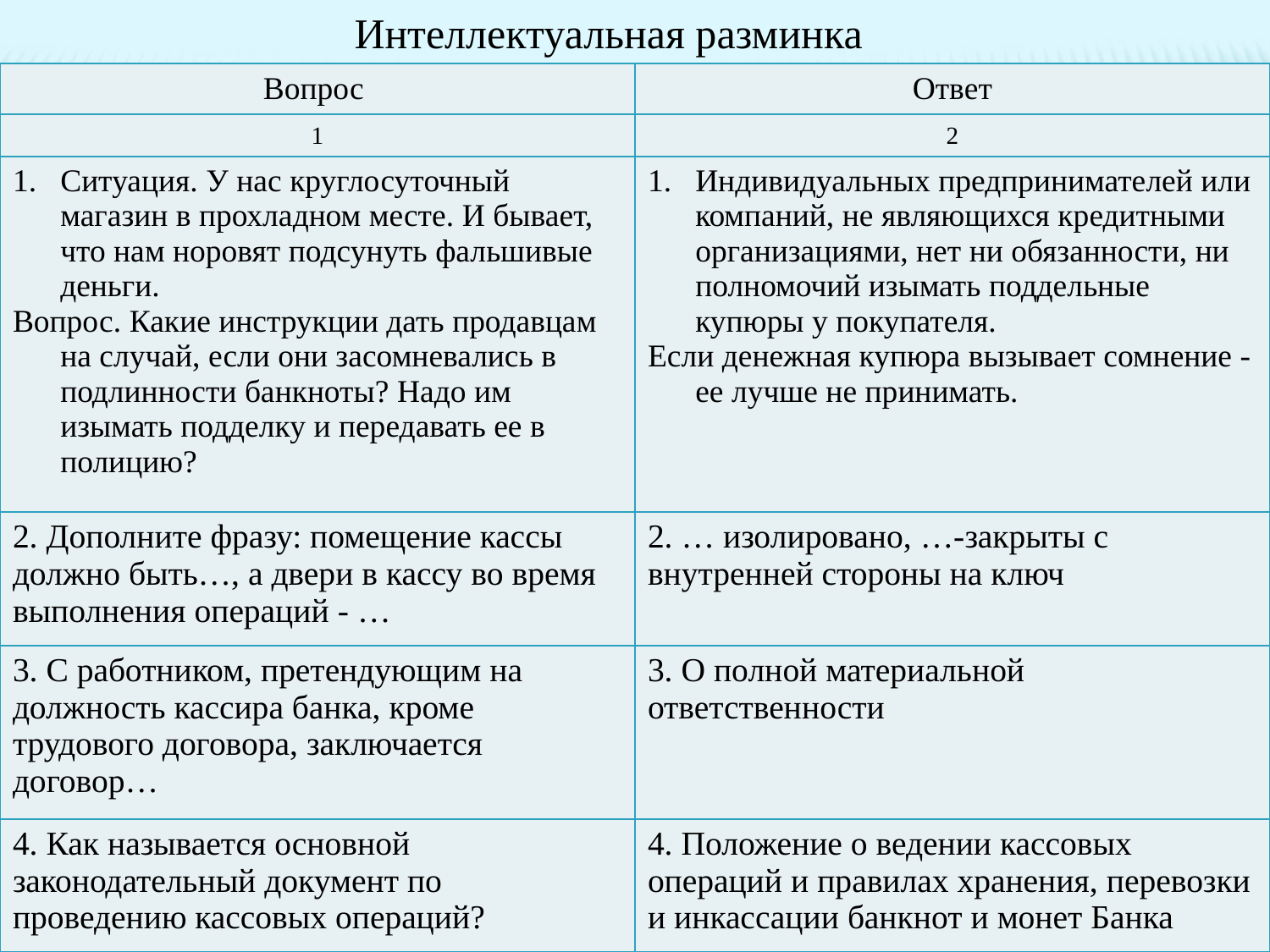

Интеллектуальная разминка
| Вопрос | Ответ |
| --- | --- |
| 1 | 2 |
| Ситуация. У нас круглосуточный магазин в прохладном месте. И бывает, что нам норовят подсунуть фальшивые деньги. Вопрос. Какие инструкции дать продавцам на случай, если они засомневались в подлинности банкноты? Надо им изымать подделку и передавать ее в полицию? | Индивидуальных предпринимателей или компаний, не являющихся кредитными организациями, нет ни обязанности, ни полномочий изымать поддельные купюры у покупателя. Если денежная купюра вызывает сомнение - ее лучше не принимать. |
| 2. Дополните фразу: помещение кассы должно быть…, а двери в кассу во время выполнения операций - … | 2. … изолировано, …-закрыты с внутренней стороны на ключ |
| 3. С работником, претендующим на должность кассира банка, кроме трудового договора, заключается договор… | 3. О полной материальной ответственности |
| 4. Как называется основной законодательный документ по проведению кассовых операций? | 4. Положение о ведении кассовых операций и правилах хранения, перевозки и инкассации банкнот и монет Банка |